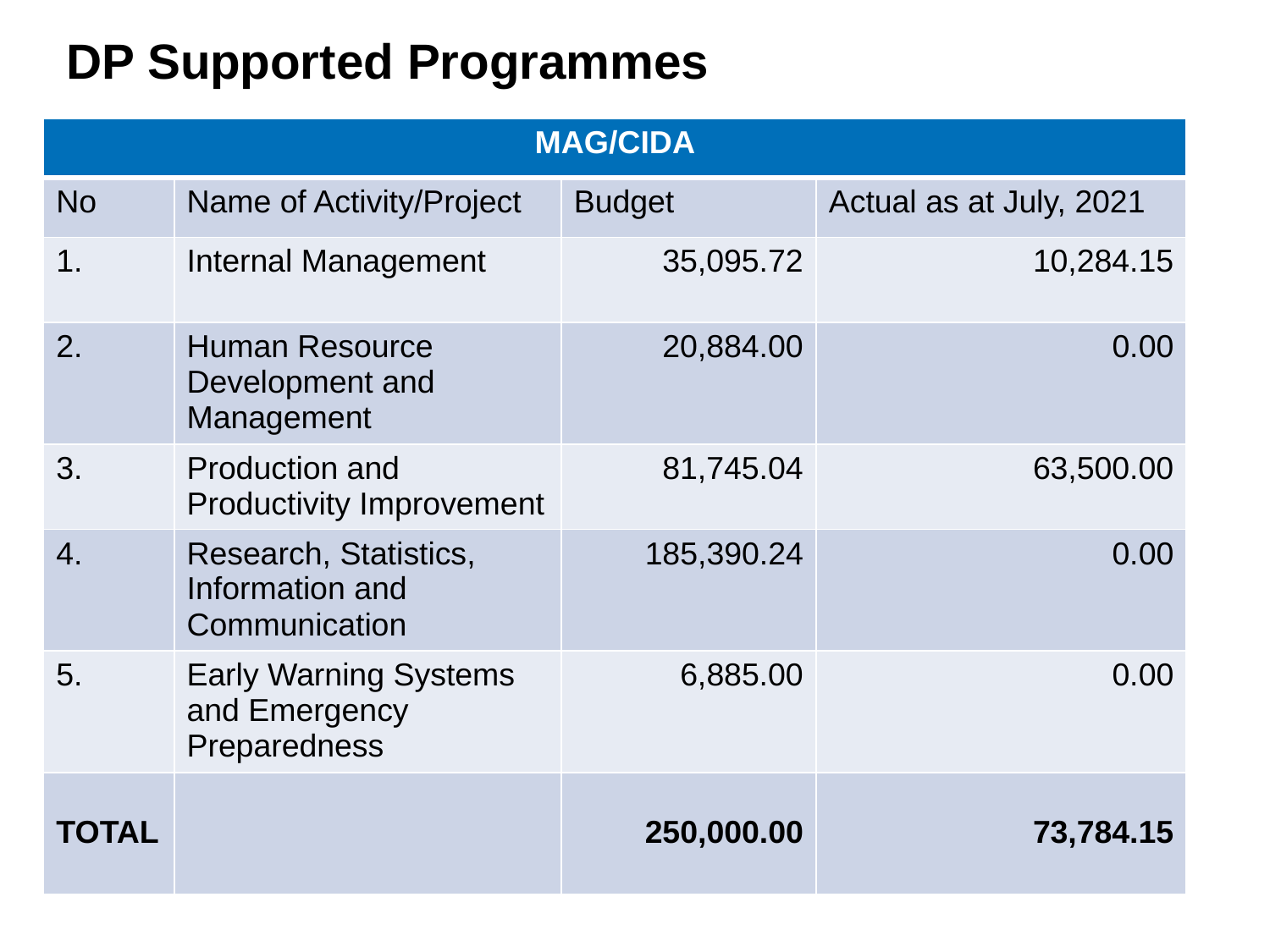

# DP Supported Programmes
| MAG/CIDA |  |  |  |
| --- | --- | --- | --- |
| No | Name of Activity/Project | Budget | Actual as at July, 2021 |
| 1. | Internal Management | 35,095.72 | 10,284.15 |
| 2. | Human Resource Development and Management | 20,884.00 | 0.00 |
| 3. | Production and Productivity Improvement | 81,745.04 | 63,500.00 |
| 4. | Research, Statistics, Information and Communication | 185,390.24 | 0.00 |
| 5. | Early Warning Systems and Emergency Preparedness | 6,885.00 | 0.00 |
| TOTAL |  | 250,000.00 | 73,784.15 |
33